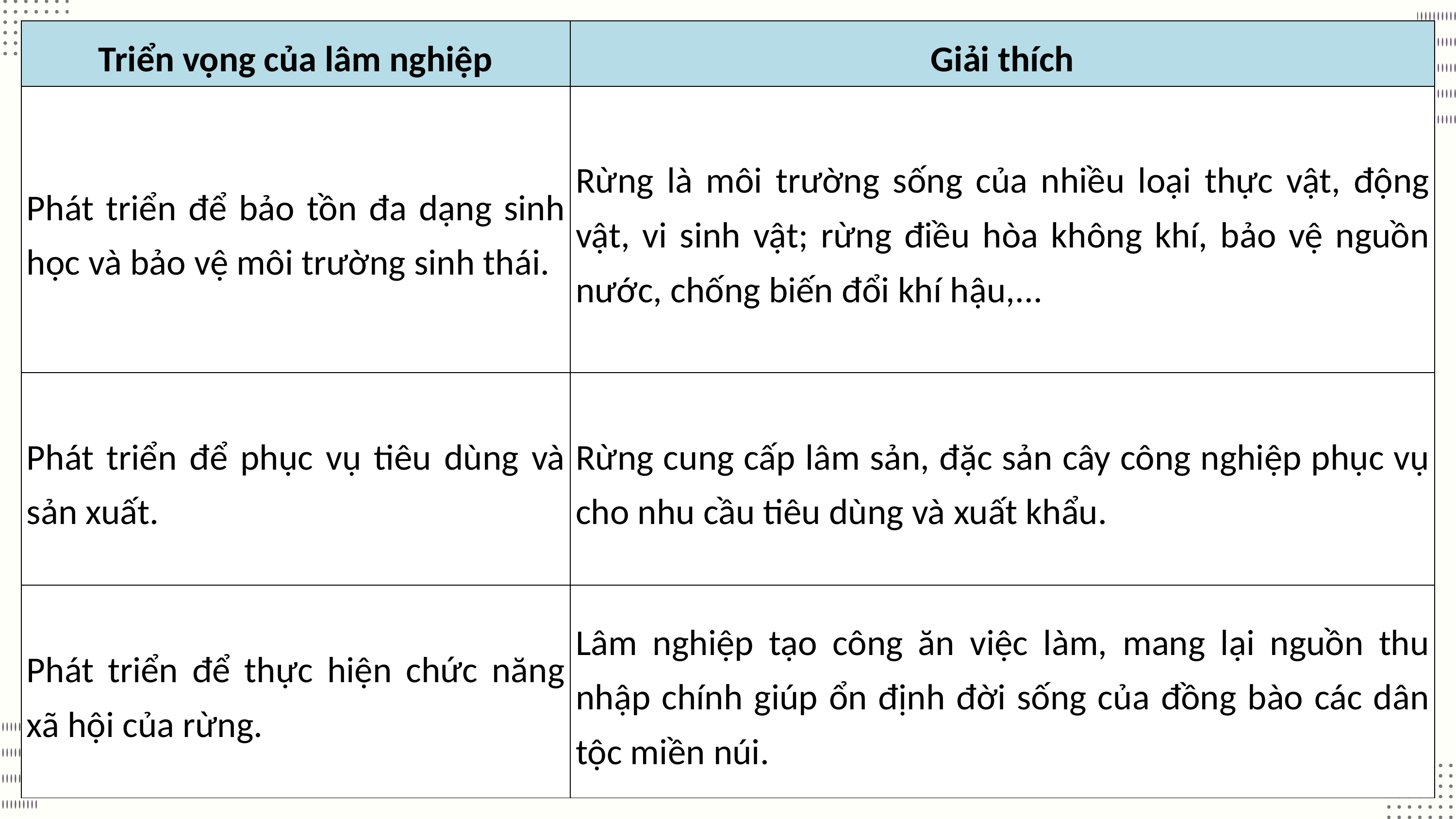

| Triển vọng của lâm nghiệp | Giải thích |
| --- | --- |
| Phát triển để bảo tồn đa dạng sinh học và bảo vệ môi trường sinh thái. | Rừng là môi trường sống của nhiều loại thực vật, động vật, vi sinh vật; rừng điều hòa không khí, bảo vệ nguồn nước, chống biến đổi khí hậu,... |
| Phát triển để phục vụ tiêu dùng và sản xuất. | Rừng cung cấp lâm sản, đặc sản cây công nghiệp phục vụ cho nhu cầu tiêu dùng và xuất khẩu. |
| Phát triển để thực hiện chức năng xã hội của rừng. | Lâm nghiệp tạo công ăn việc làm, mang lại nguồn thu nhập chính giúp ổn định đời sống của đồng bào các dân tộc miền núi. |

KẾT QUẢ PHIẾU HỌC TẬP SỐ 1